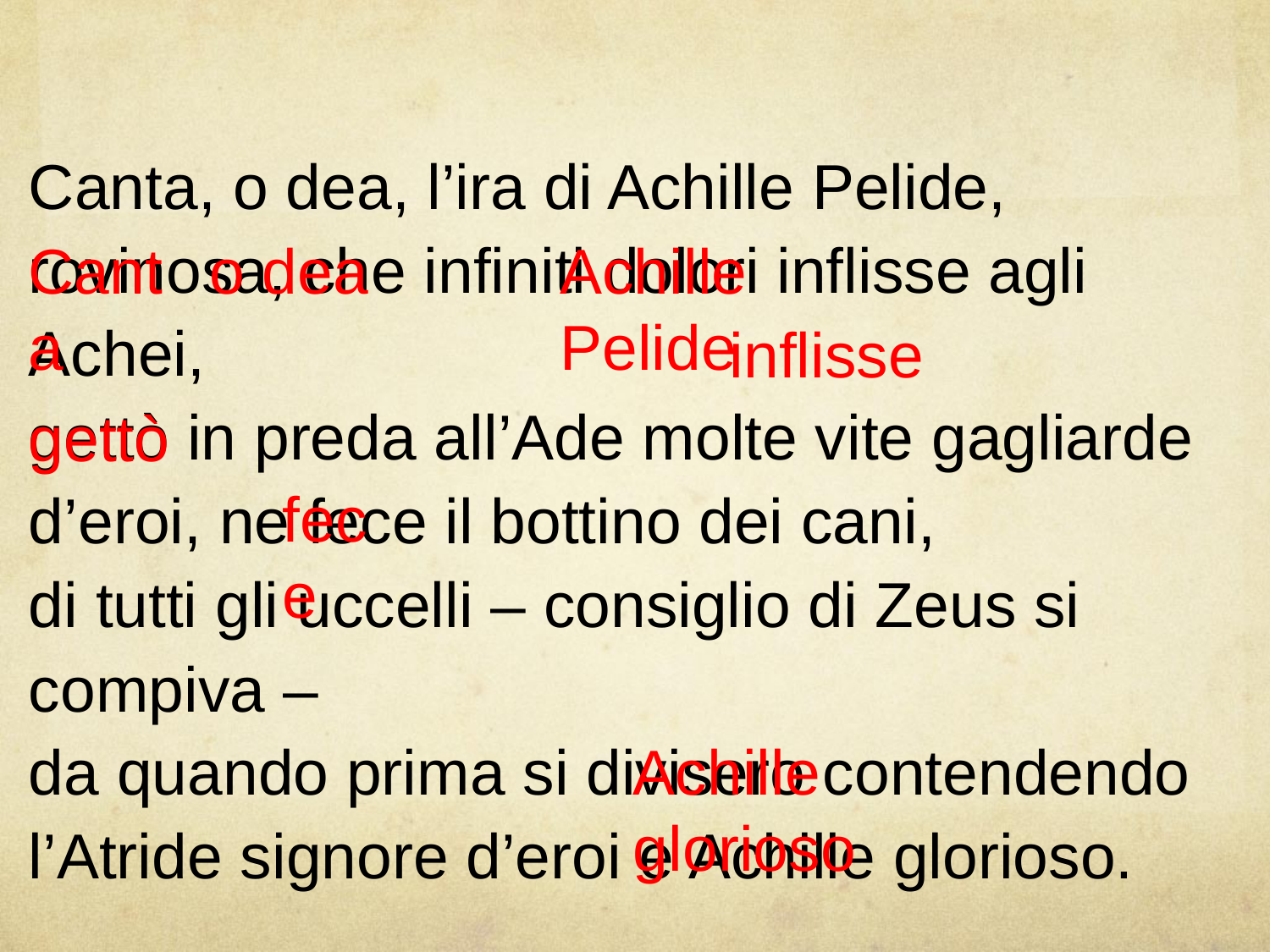

Canta, o dea, l’ira di Achille Pelide,
rovinosa, che infiniti dolori inflisse agli Achei,
gettò in preda all’Ade molte vite gagliarde
d’eroi, ne fece il bottino dei cani,
di tutti gli uccelli – consiglio di Zeus si compiva –
da quando prima si divisero contendendo
l’Atride signore d’eroi e Achille glorioso.
Canta
o dea
Achille Pelide
inflisse
gettò
fece
Achille glorioso